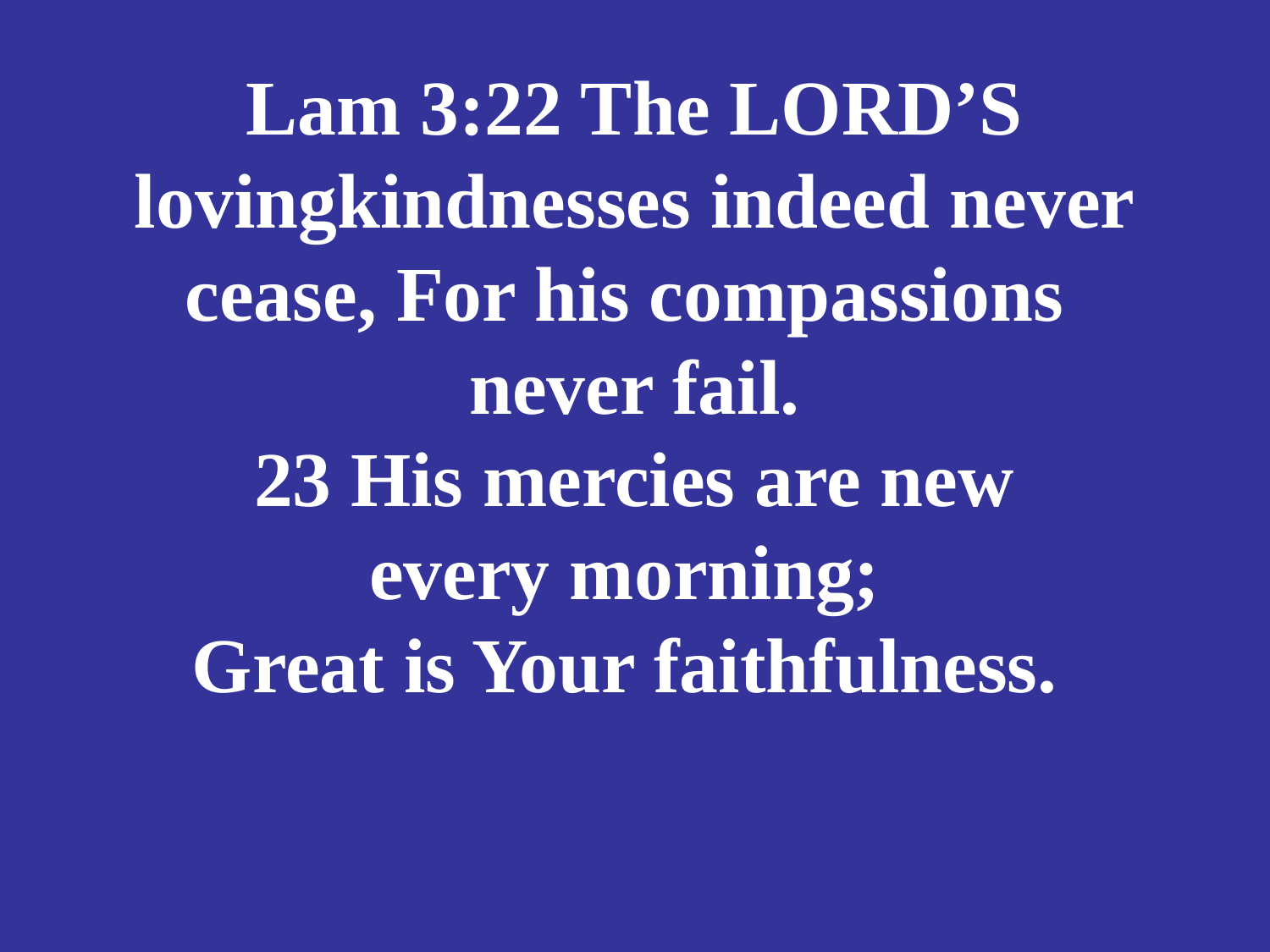

# Lam 3:22 The LORD’S lovingkindnesses indeed never cease, For his compassions never fail. 23 His mercies are new every morning; Great is Your faithfulness.